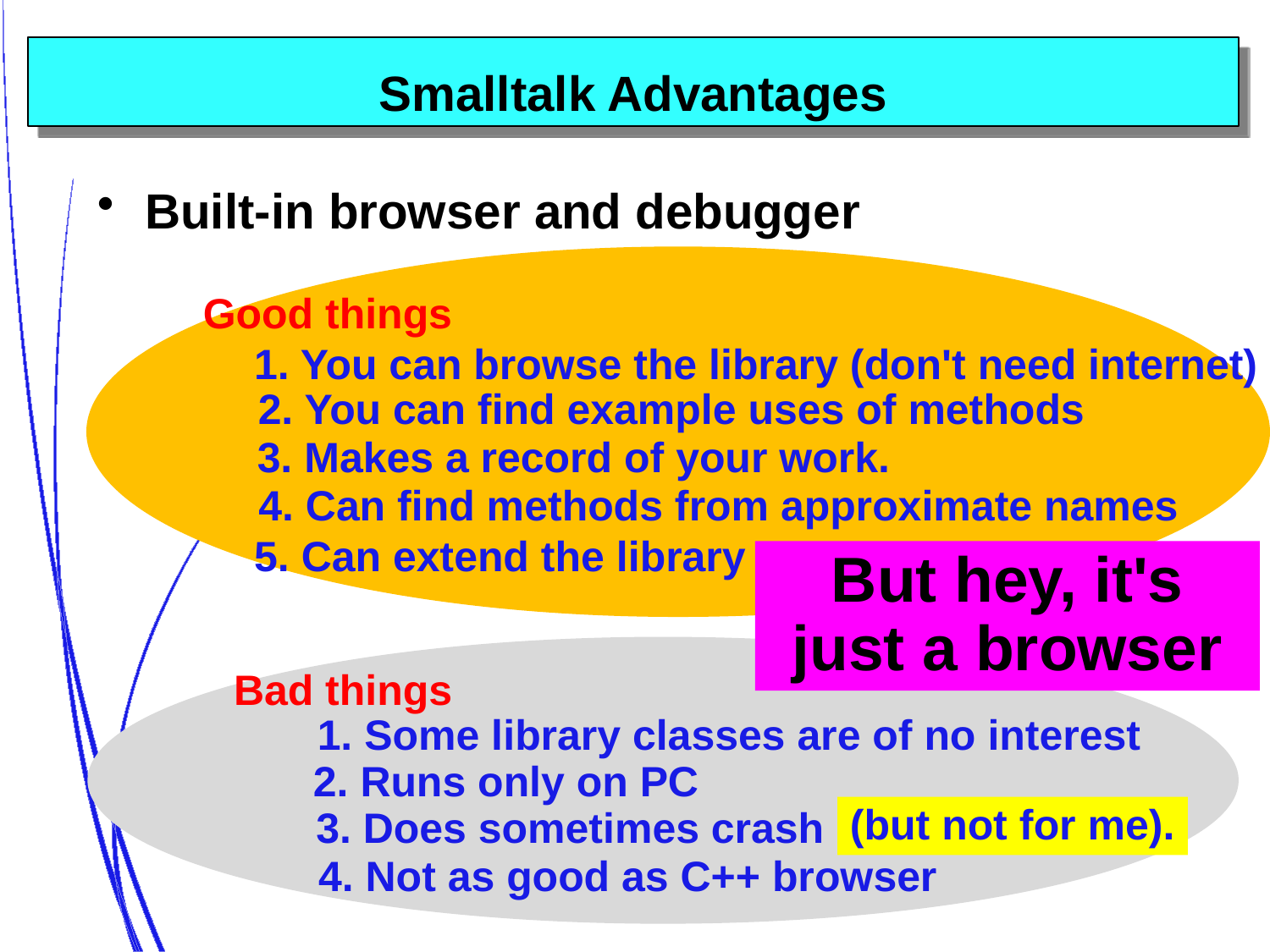

# Smalltalk Advantages
Built-in browser and debugger

Good things
1. You can browse the library (don't need internet)
2. You can find example uses of methods
3. Makes a record of your work.
4. Can find methods from approximate names
5. Can extend the library
But hey, it's just a browser

Bad things
1. Some library classes are of no interest
2. Runs only on PC
(but not for me).
3. Does sometimes crash
4. Not as good as C++ browser
2. Out of order material, makes sense ultimately